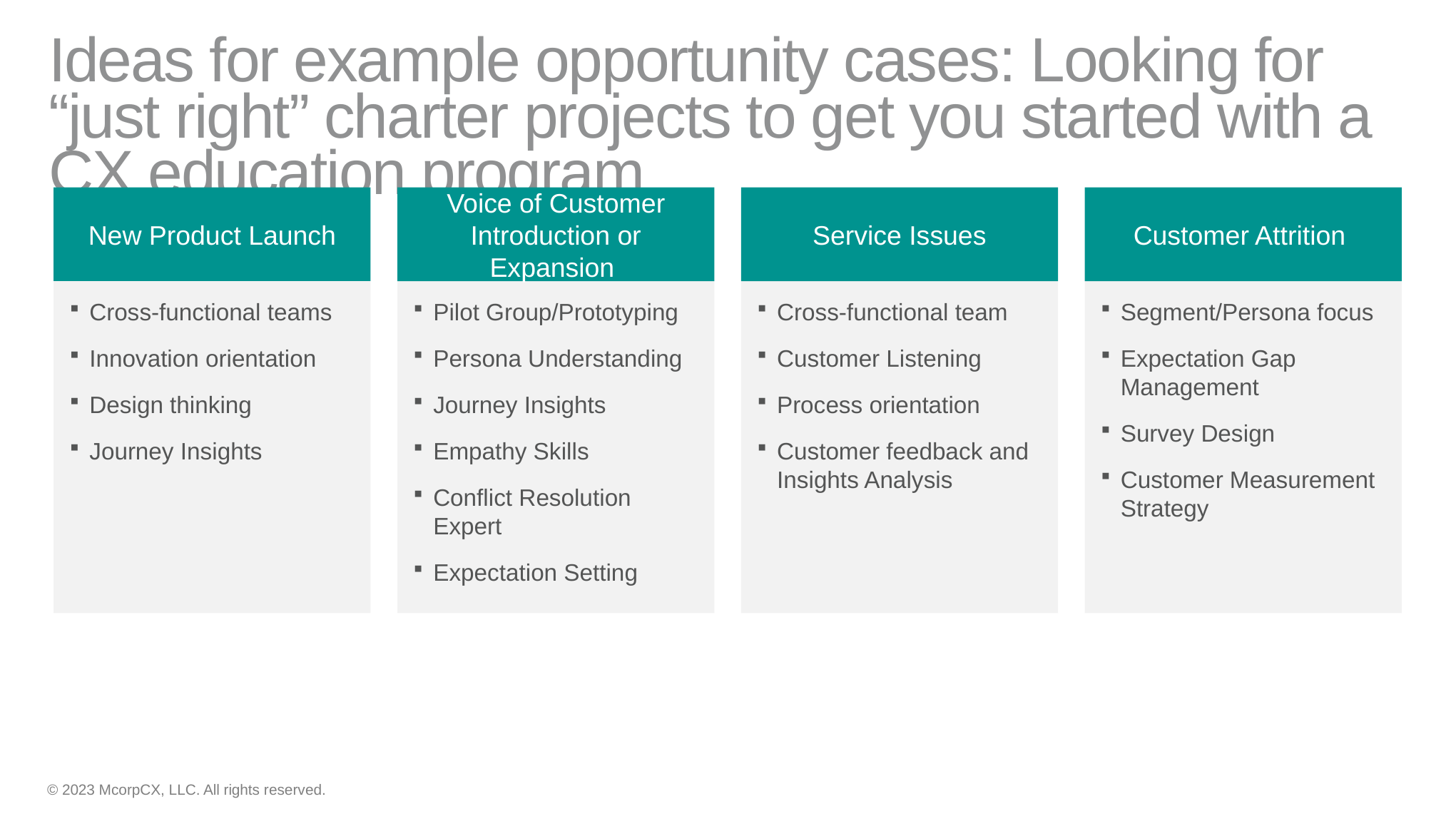

# Ideas for example opportunity cases: Looking for “just right” charter projects to get you started with a CX education program
New Product Launch
Voice of Customer Introduction or Expansion
Service Issues
Customer Attrition
Cross-functional teams
Innovation orientation
Design thinking
Journey Insights
Pilot Group/Prototyping
Persona Understanding
Journey Insights
Empathy Skills
Conflict Resolution Expert
Expectation Setting
Cross-functional team
Customer Listening
Process orientation
Customer feedback and Insights Analysis
Segment/Persona focus
Expectation Gap Management
Survey Design
Customer Measurement Strategy